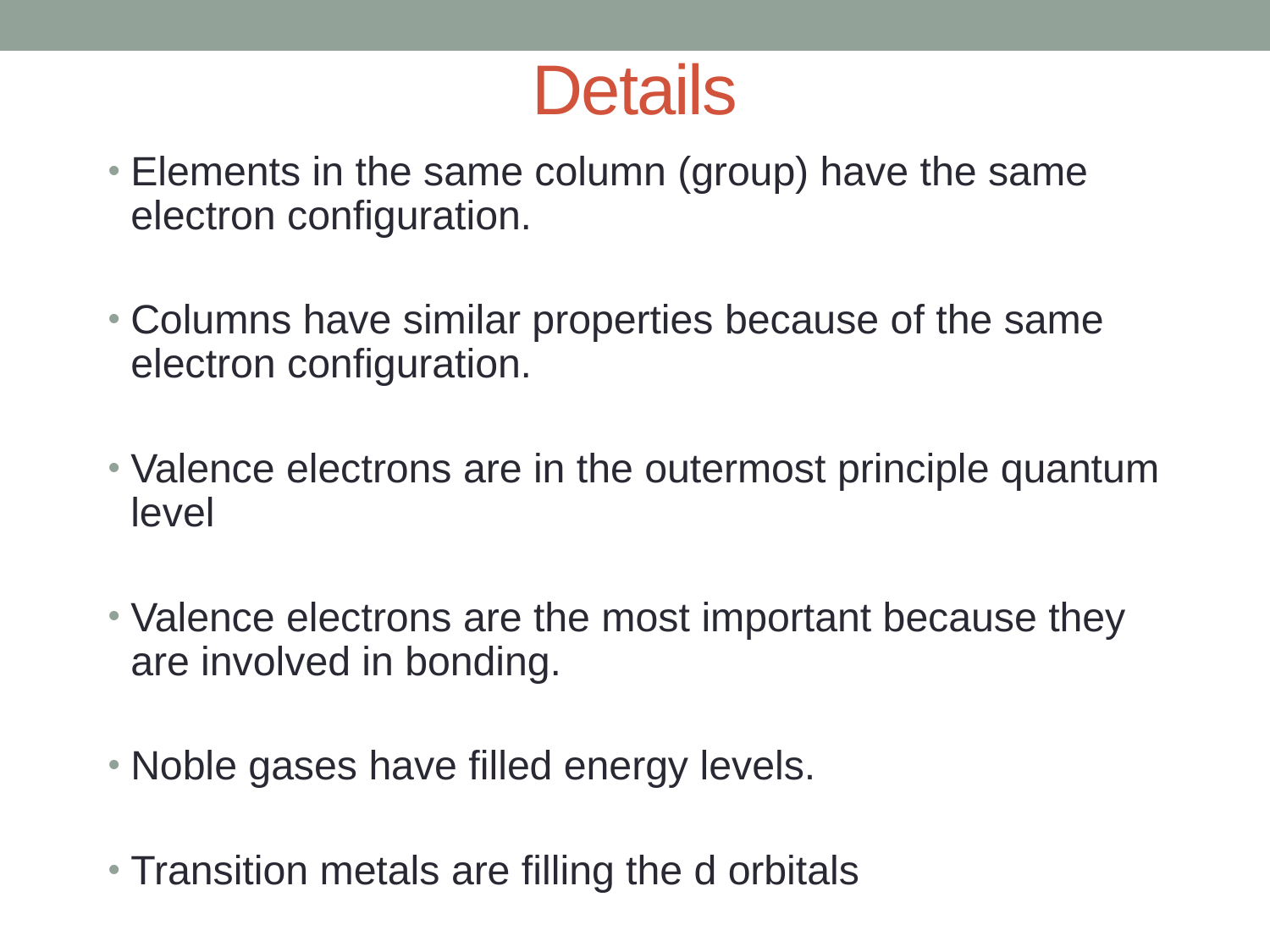

# Details
Elements in the same column (group) have the same electron configuration.

Columns have similar properties because of the same electron configuration.

Valence electrons are in the outermost principle quantum level

Valence electrons are the most important because they are involved in bonding.

Noble gases have filled energy levels.

Transition metals are filling the d orbitals